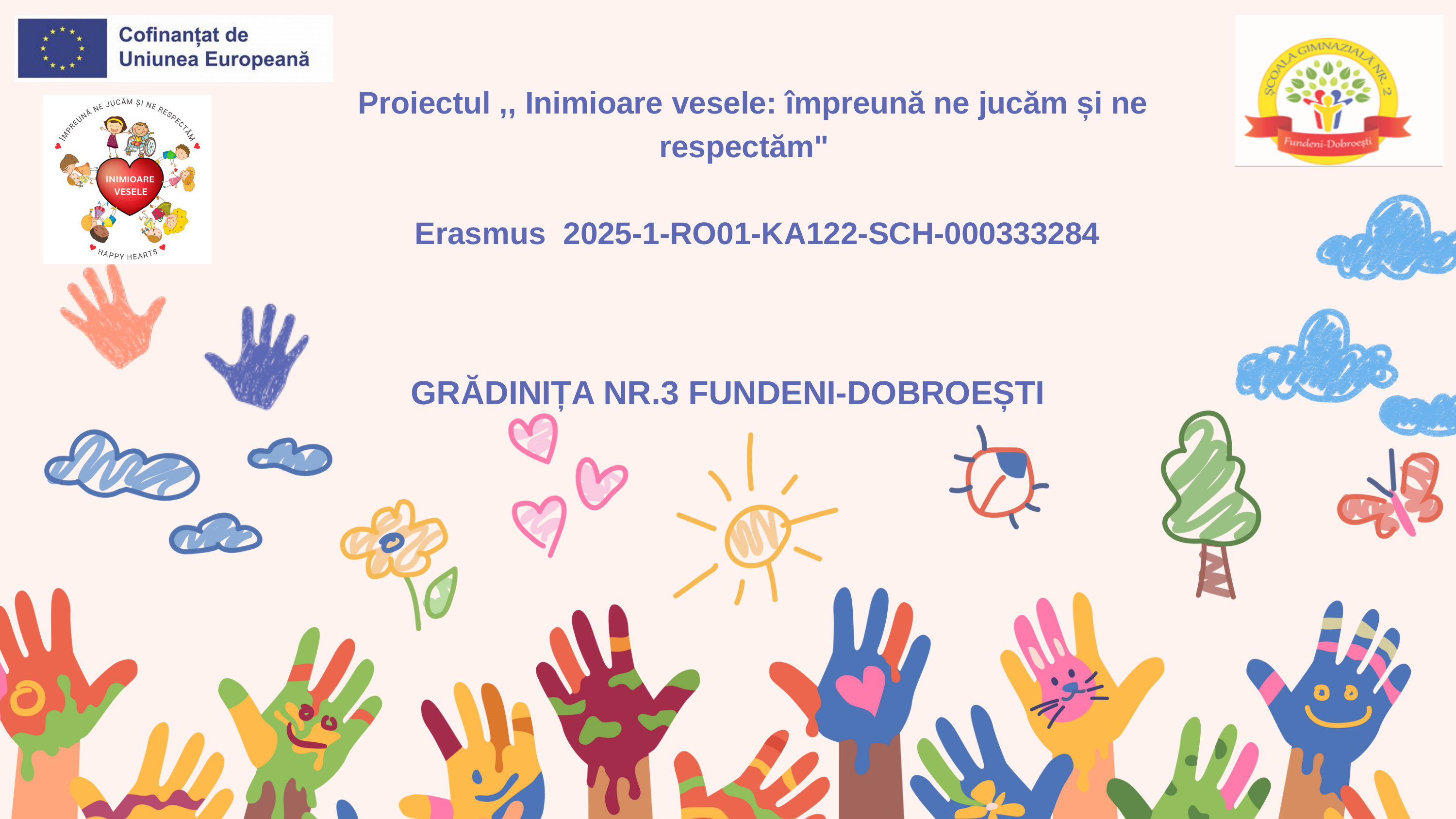

Proiectul ,, Inimioare vesele: împreună ne jucăm și ne respectăm"

 Erasmus  2025-1-RO01-KA122-SCH-000333284

GRĂDINIȚA NR.3 FUNDENI-DOBROEȘTI